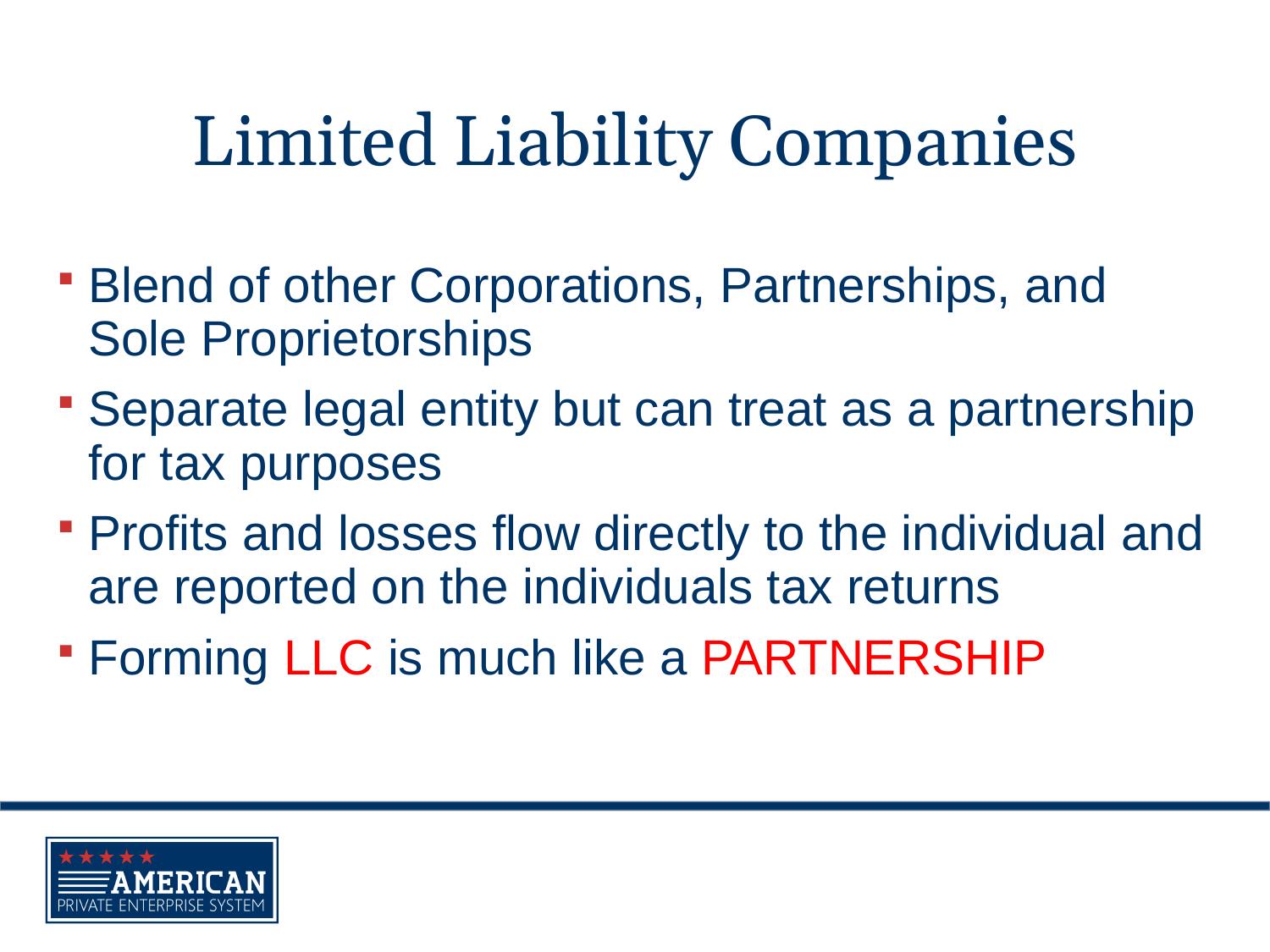

# Limited Liability Companies
Blend of other Corporations, Partnerships, and Sole Proprietorships
Separate legal entity but can treat as a partnership for tax purposes
Profits and losses flow directly to the individual and are reported on the individuals tax returns
Forming LLC is much like a PARTNERSHIP